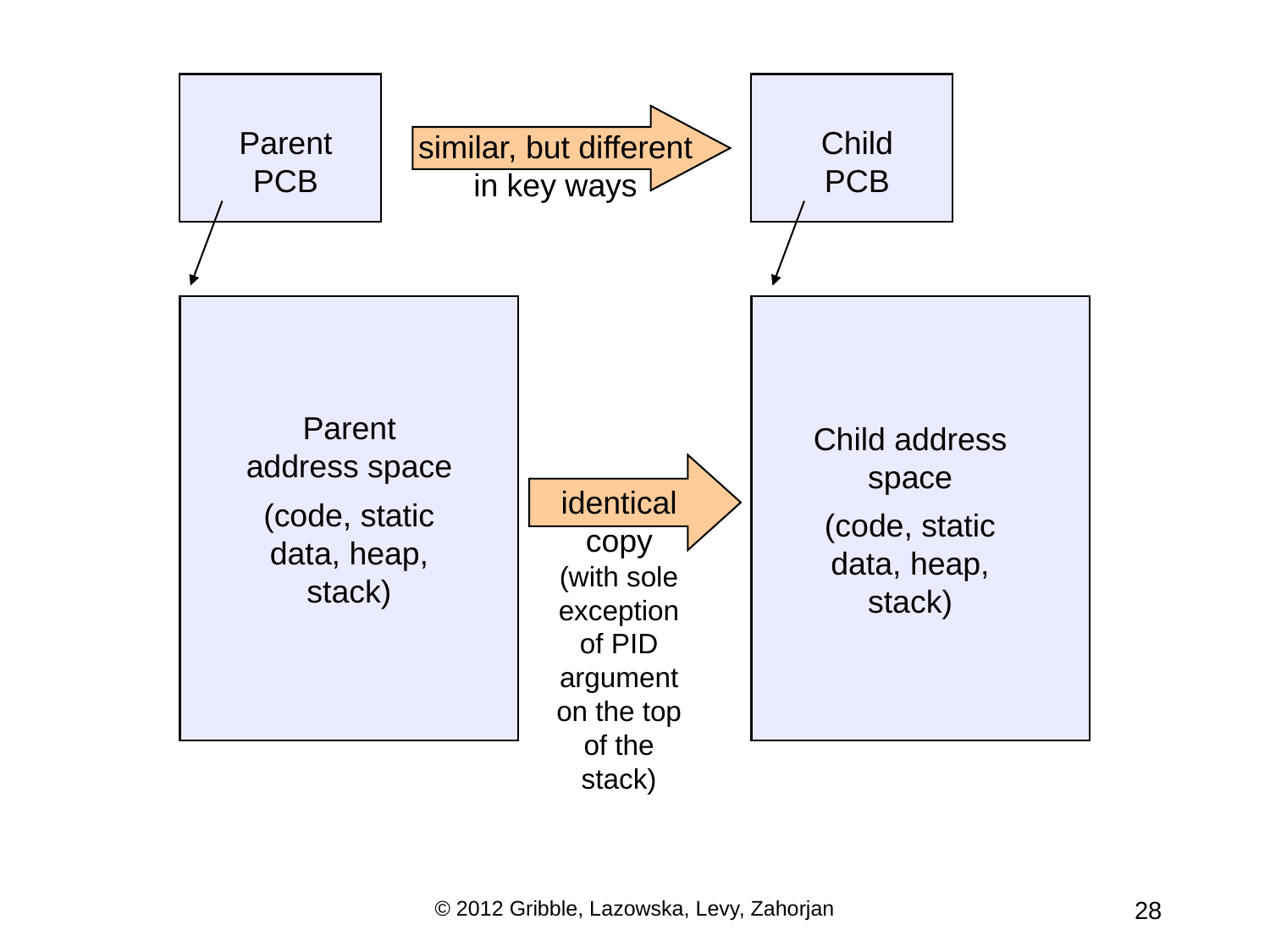

Parent PCB
Child PCB
similar, but different in key ways

Parent address space
(code, static data, heap, stack)
Child address space
(code, static data, heap, stack)

identical copy (with sole exception of PID argument on the top of the stack)

© 2012 Gribble, Lazowska, Levy, Zahorjan
28